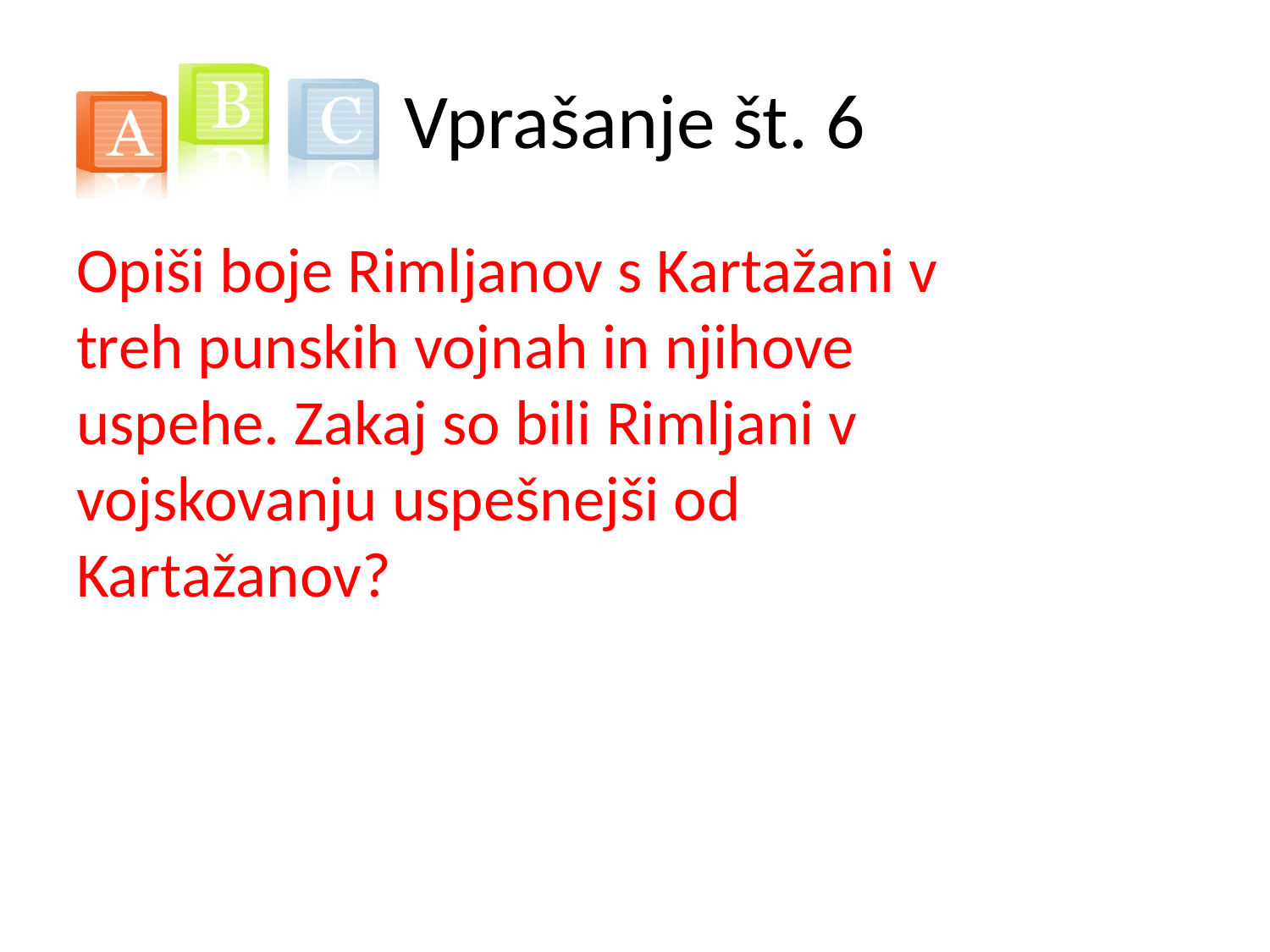

# Vprašanje št. 6
Opiši boje Rimljanov s Kartažani v treh punskih vojnah in njihove uspehe. Zakaj so bili Rimljani v vojskovanju uspešnejši od Kartažanov?